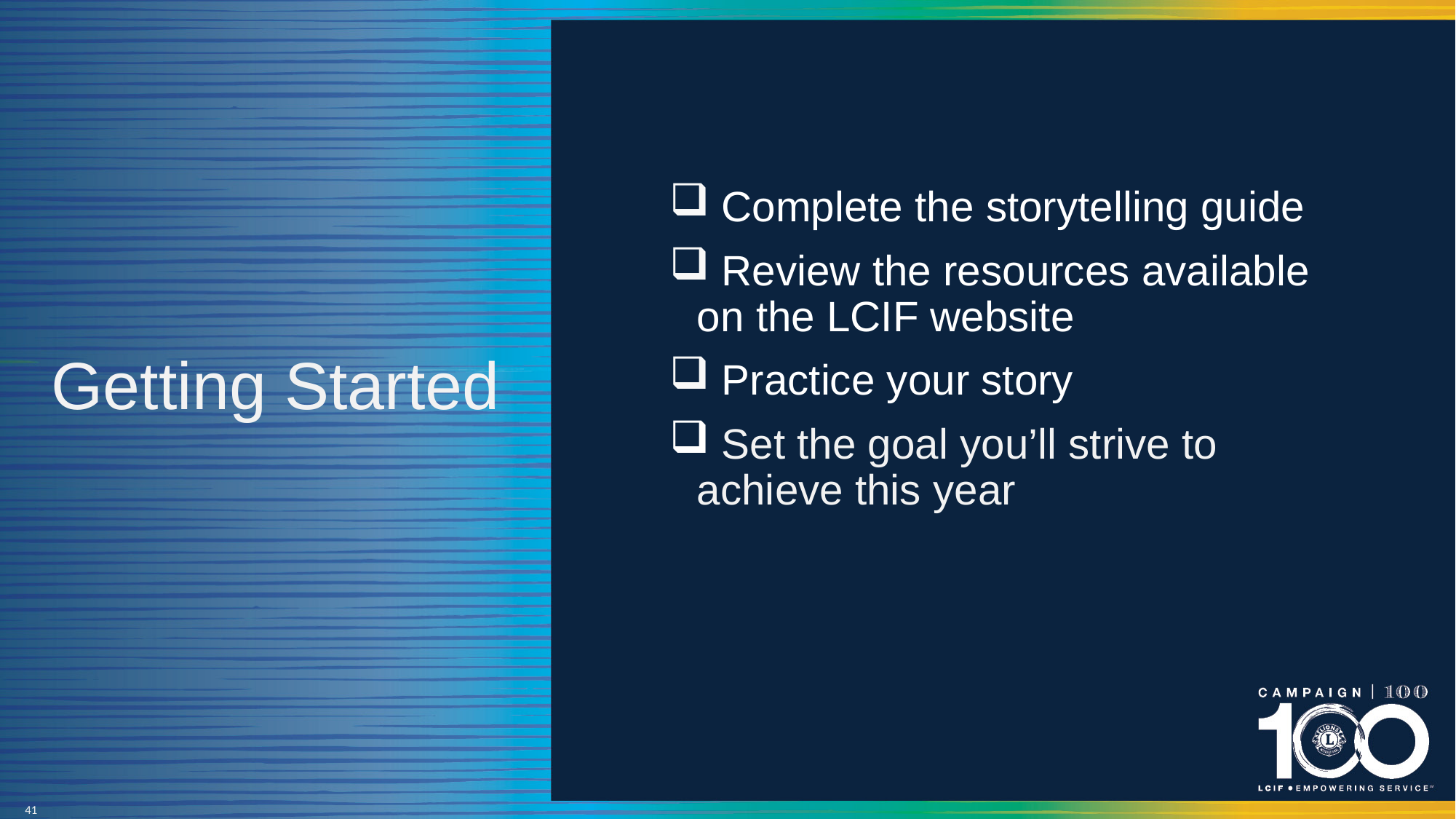

# Getting Started
 Complete the storytelling guide
 Review the resources available on the LCIF website
 Practice your story
 Set the goal you’ll strive to achieve this year